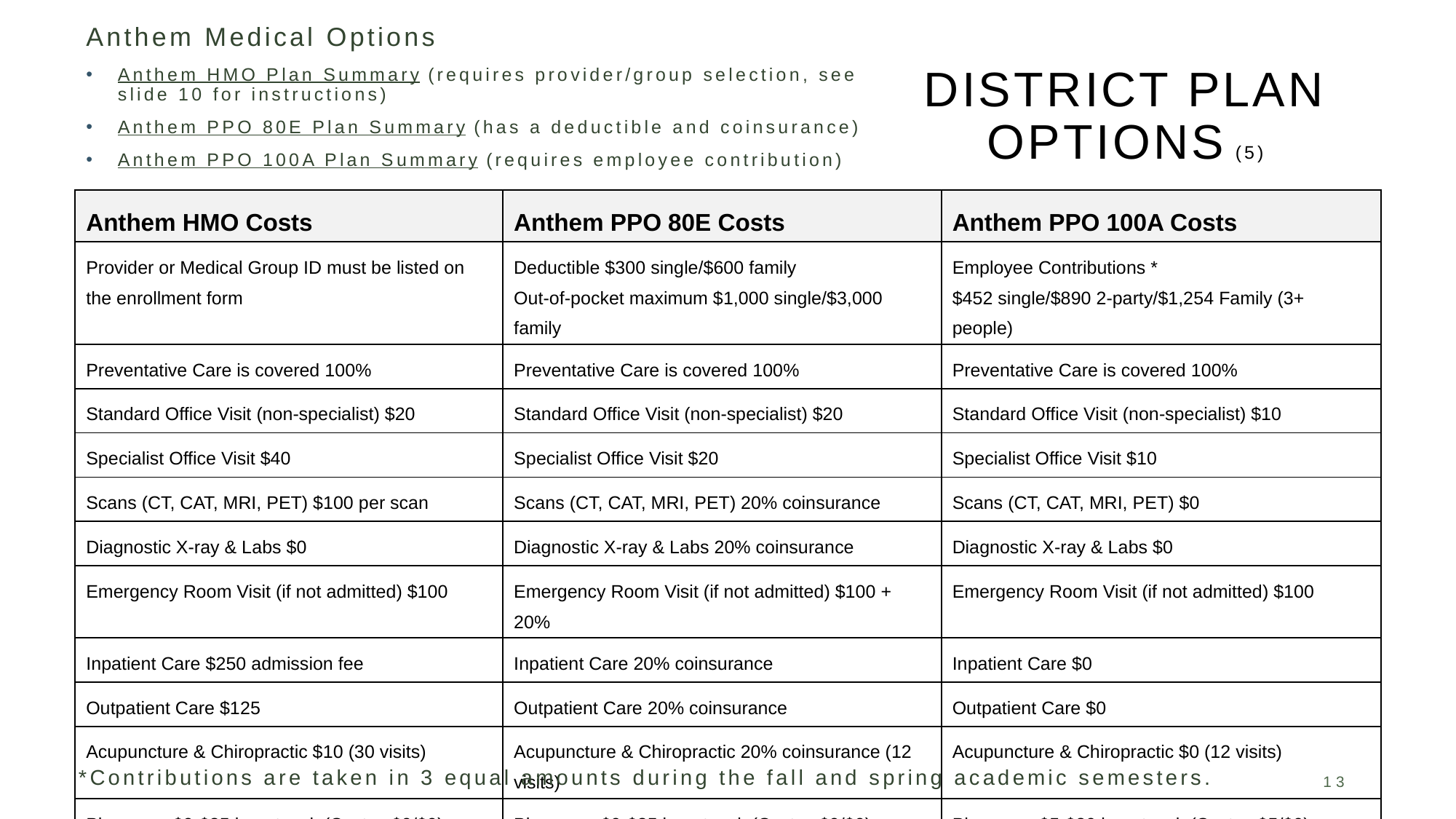

Anthem Medical Options
Anthem HMO Plan Summary (requires provider/group selection, see slide 10 for instructions)
Anthem PPO 80E Plan Summary (has a deductible and coinsurance)
Anthem PPO 100A Plan Summary (requires employee contribution)
# District plan options (5)
| Anthem HMO Costs | Anthem PPO 80E Costs | Anthem PPO 100A Costs |
| --- | --- | --- |
| Provider or Medical Group ID must be listed on the enrollment form | Deductible $300 single/$600 family Out-of-pocket maximum $1,000 single/$3,000 family | Employee Contributions \* $452 single/$890 2-party/$1,254 Family (3+ people) |
| Preventative Care is covered 100% | Preventative Care is covered 100% | Preventative Care is covered 100% |
| Standard Office Visit (non-specialist) $20 | Standard Office Visit (non-specialist) $20 | Standard Office Visit (non-specialist) $10 |
| Specialist Office Visit $40 | Specialist Office Visit $20 | Specialist Office Visit $10 |
| Scans (CT, CAT, MRI, PET) $100 per scan | Scans (CT, CAT, MRI, PET) 20% coinsurance | Scans (CT, CAT, MRI, PET) $0 |
| Diagnostic X-ray & Labs $0 | Diagnostic X-ray & Labs 20% coinsurance | Diagnostic X-ray & Labs $0 |
| Emergency Room Visit (if not admitted) $100 | Emergency Room Visit (if not admitted) $100 + 20% | Emergency Room Visit (if not admitted) $100 |
| Inpatient Care $250 admission fee | Inpatient Care 20% coinsurance | Inpatient Care $0 |
| Outpatient Care $125 | Outpatient Care 20% coinsurance | Outpatient Care $0 |
| Acupuncture & Chiropractic $10 (30 visits) | Acupuncture & Chiropractic 20% coinsurance (12 visits) | Acupuncture & Chiropractic $0 (12 visits) |
| Pharmacy $9-$35 in-network (Costco $9/$0) | Pharmacy $9-$35 in-network (Costco $9/$0) | Pharmacy $5-$20 in-network (Costco $5/$0) |
13
*Contributions are taken in 3 equal amounts during the fall and spring academic semesters.